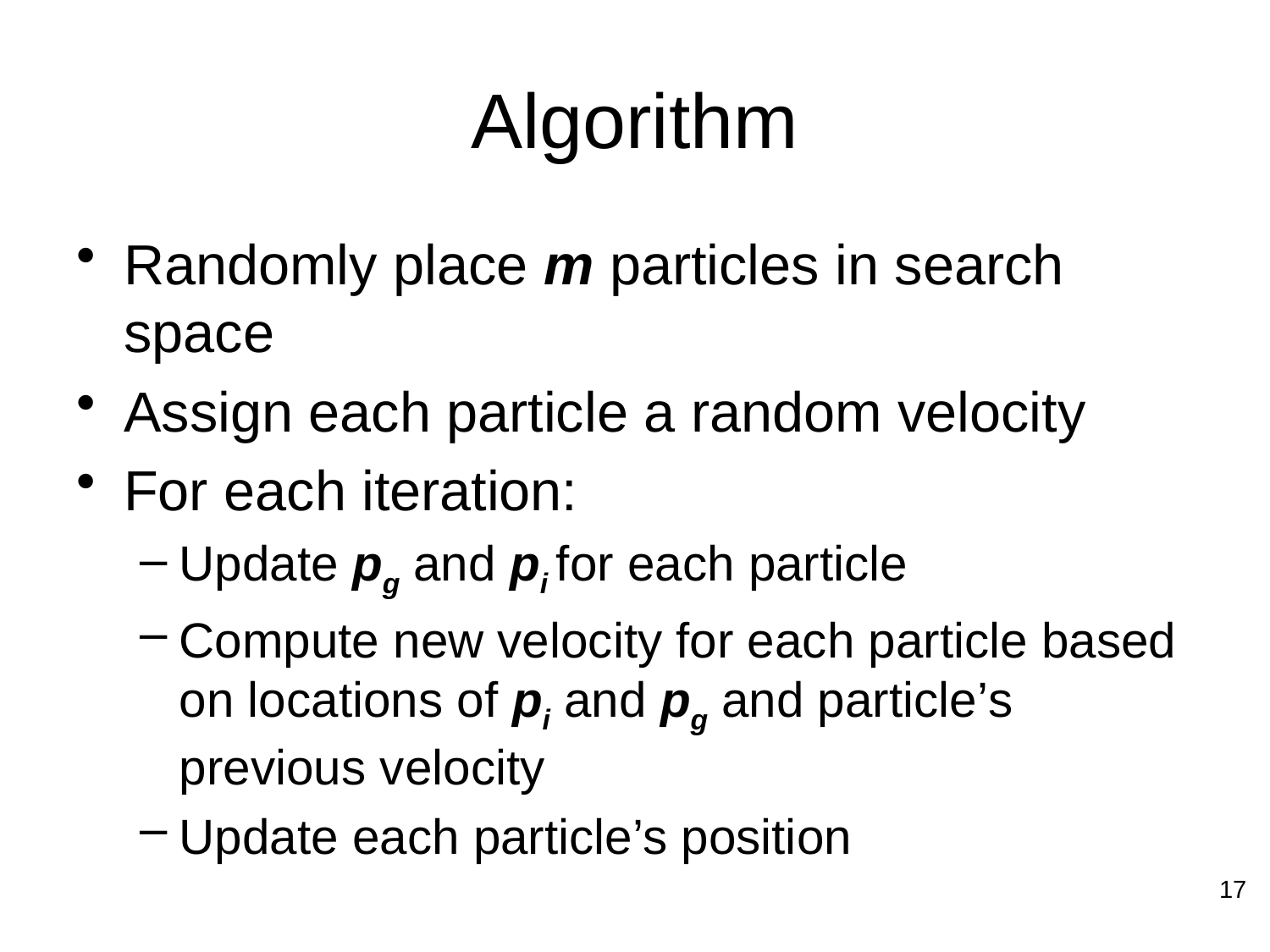

# Algorithm
Randomly place m particles in search space
Assign each particle a random velocity
For each iteration:
Update pg and pi for each particle
Compute new velocity for each particle based on locations of pi and pg and particle’s previous velocity
Update each particle’s position
17